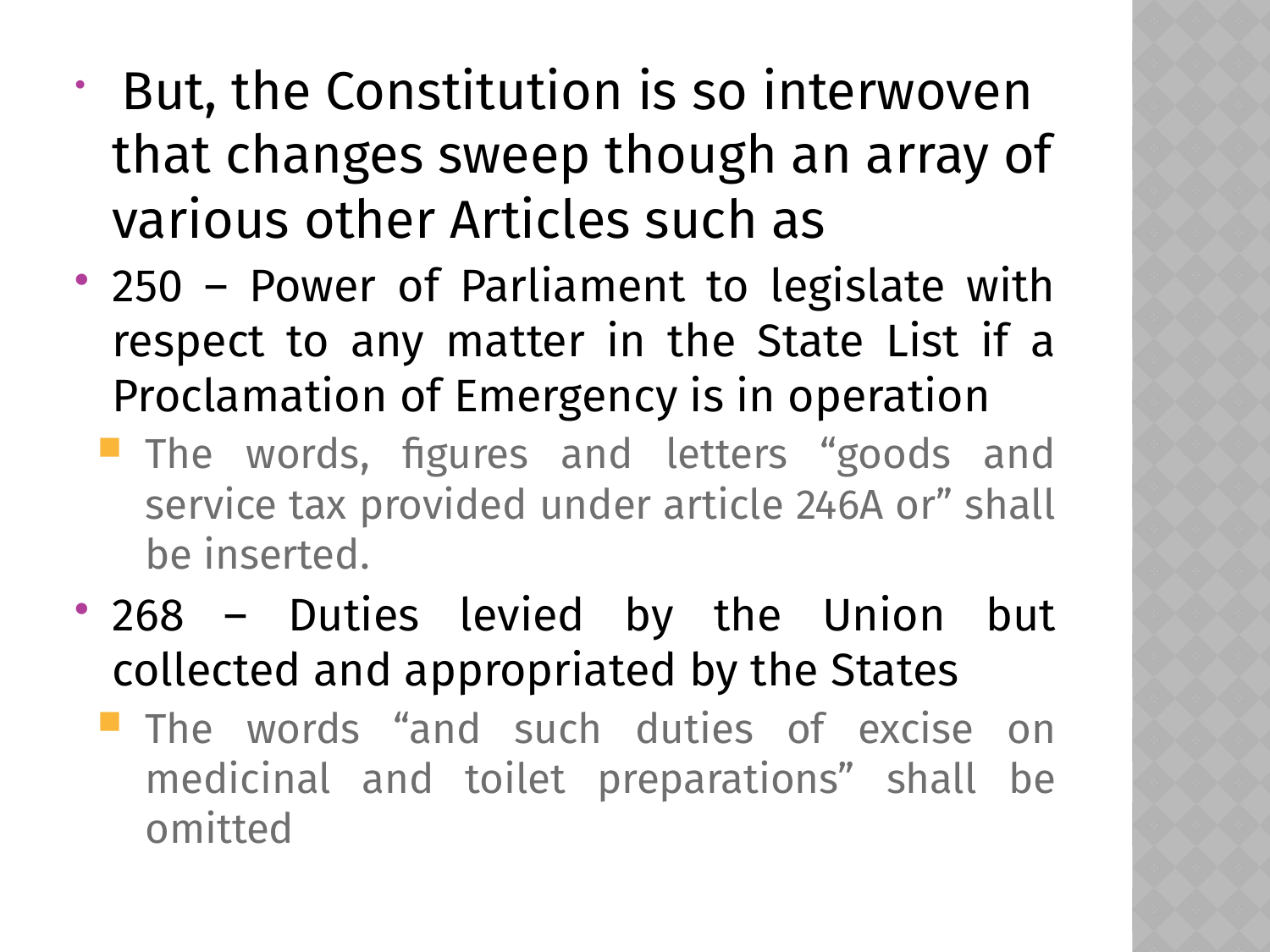

But, the Constitution is so interwoven that changes sweep though an array of various other Articles such as
250 – Power of Parliament to legislate with respect to any matter in the State List if a Proclamation of Emergency is in operation
The words, figures and letters “goods and service tax provided under article 246A or” shall be inserted.
268 – Duties levied by the Union but collected and appropriated by the States
The words “and such duties of excise on medicinal and toilet preparations” shall be omitted